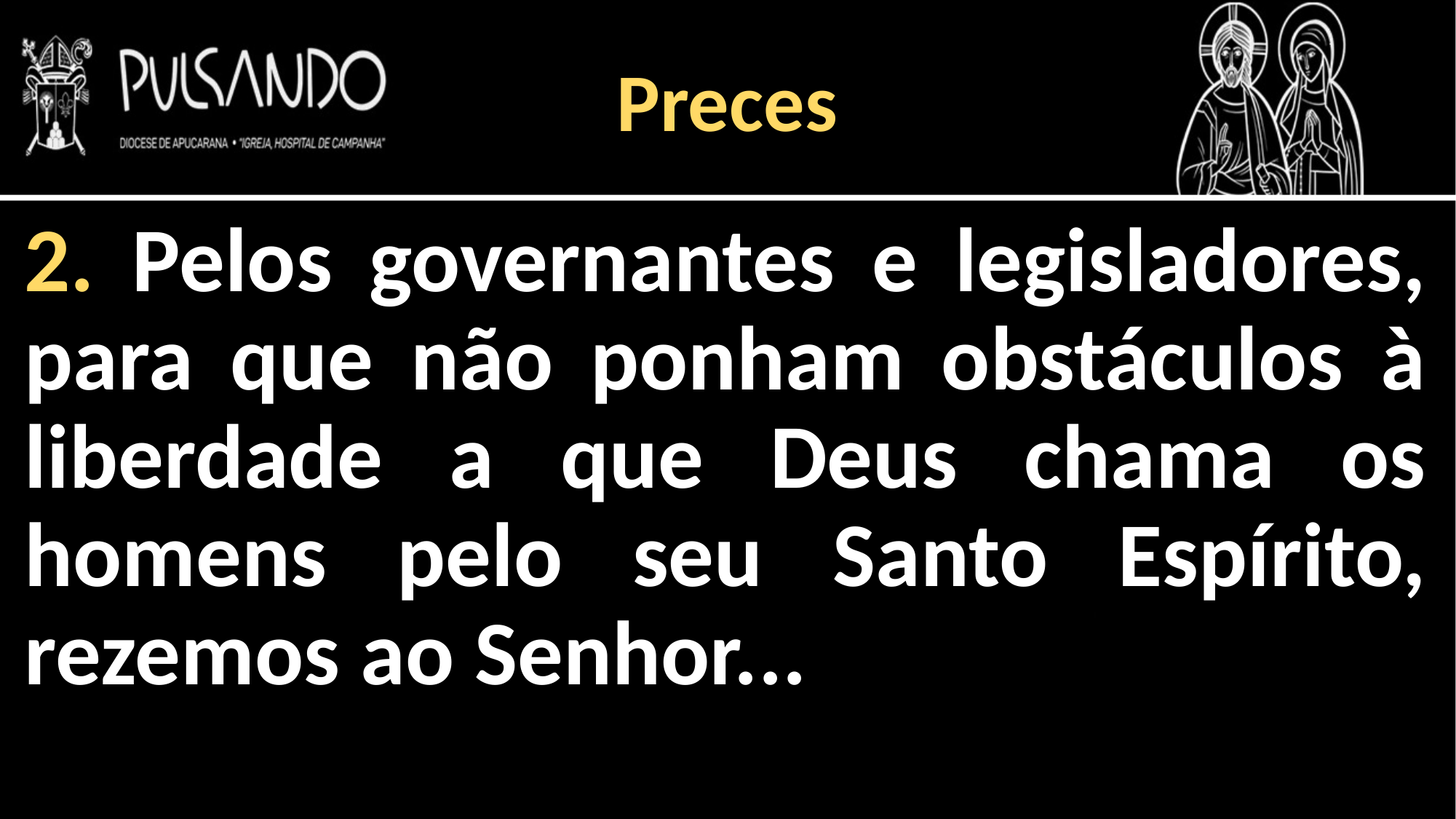

Preces
2. Pelos governantes e legisladores, para que não ponham obstáculos à liberdade a que Deus chama os homens pelo seu Santo Espírito, rezemos ao Senhor...